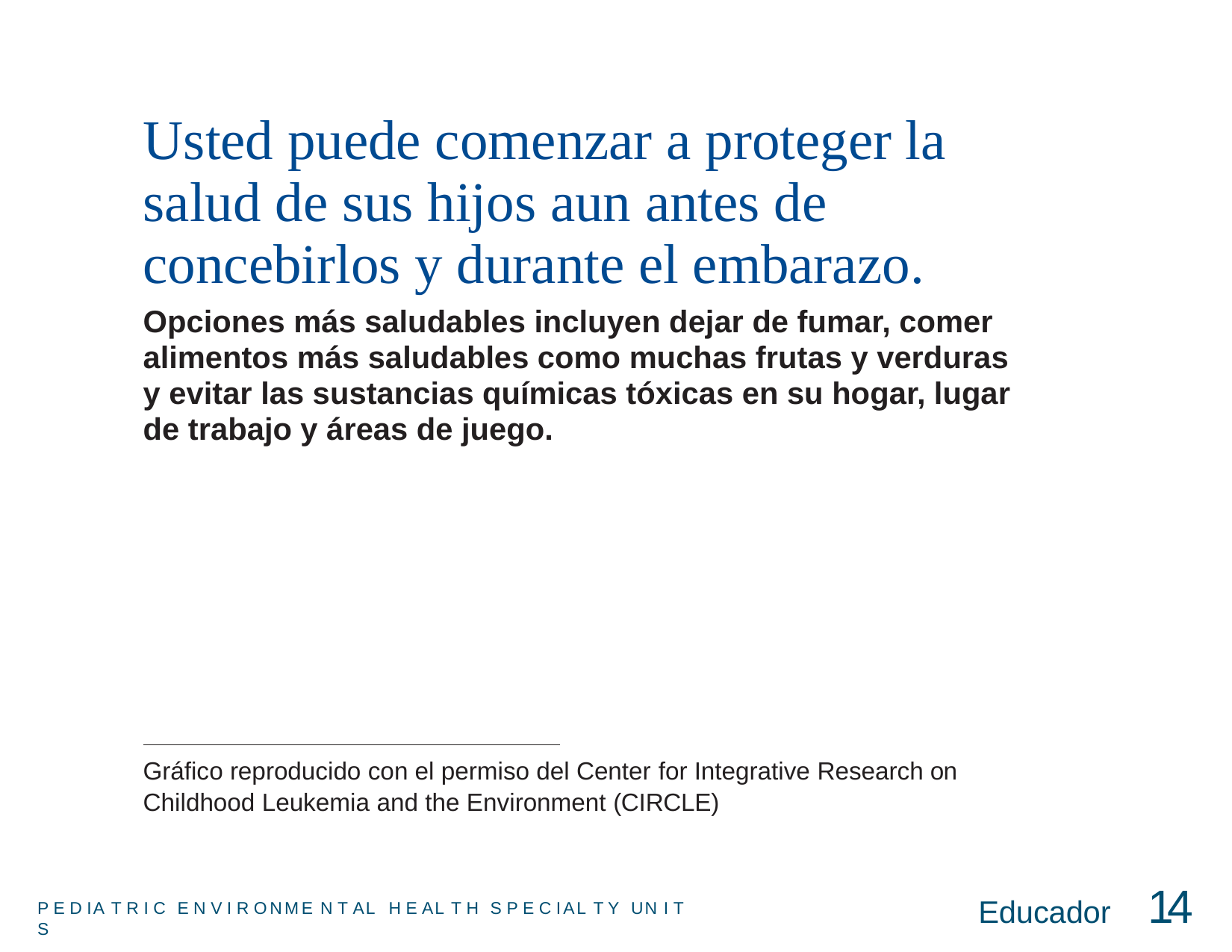

# Usted puede comenzar a proteger la salud de sus hijos aun antes de concebirlos y durante el embarazo.
Opciones más saludables incluyen dejar de fumar, comer alimentos más saludables como muchas frutas y verduras y evitar las sustancias químicas tóxicas en su hogar, lugar de trabajo y áreas de juego.

Gráfico reproducido con el permiso del Center for Integrative Research on Childhood Leukemia and the Environment (CIRCLE)
Educador	14
P E D IA T R I C E N V I R ONME N T AL H E AL T H S P E C IAL T Y UN I T S